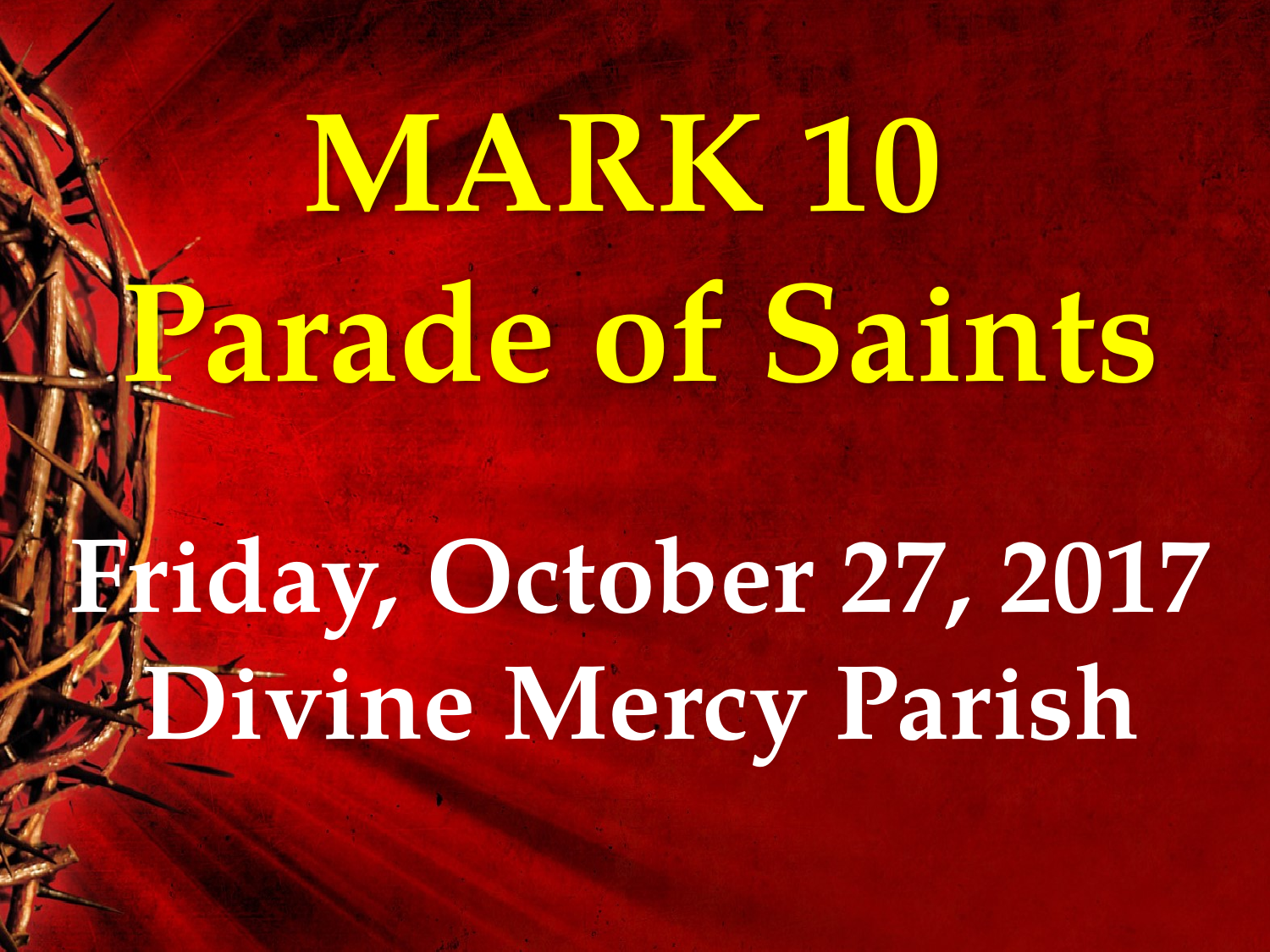

MARK 10
Parade of Saints
Friday, October 27, 2017
Divine Mercy Parish